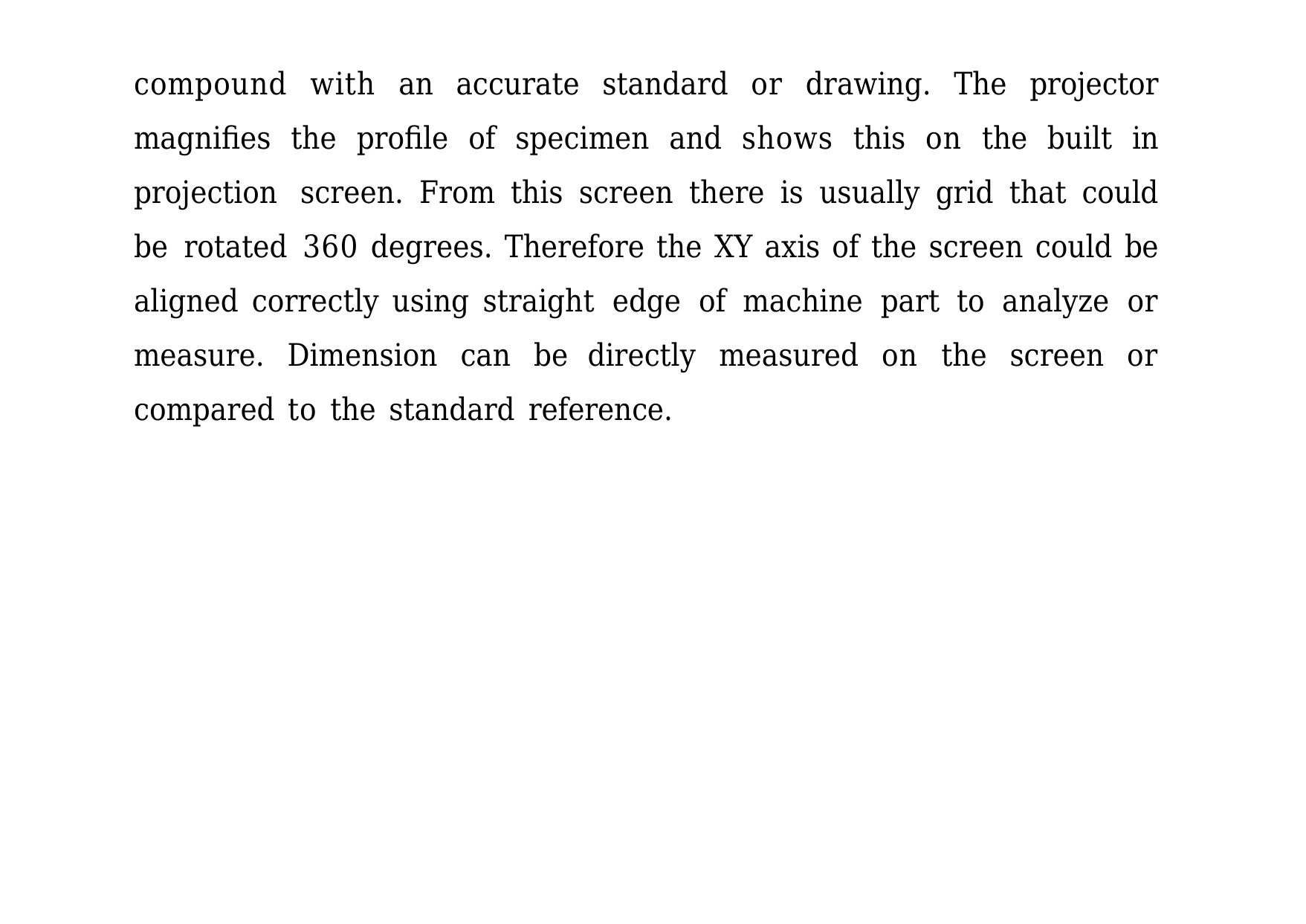

compound  with  an  accurate  standard  or  drawing.  The  projector magnifies  the  profile  of  specimen  and  shows  this  on  the  built  in projection  screen. From this screen there is usually grid that could be rotated 360 degrees. Therefore the XY axis of the screen could be aligned correctly using straight  edge  of machine  part to  analyze  or measure.  Dimension  can  be  directly  measured  on  the  screen  or compared to the standard reference.